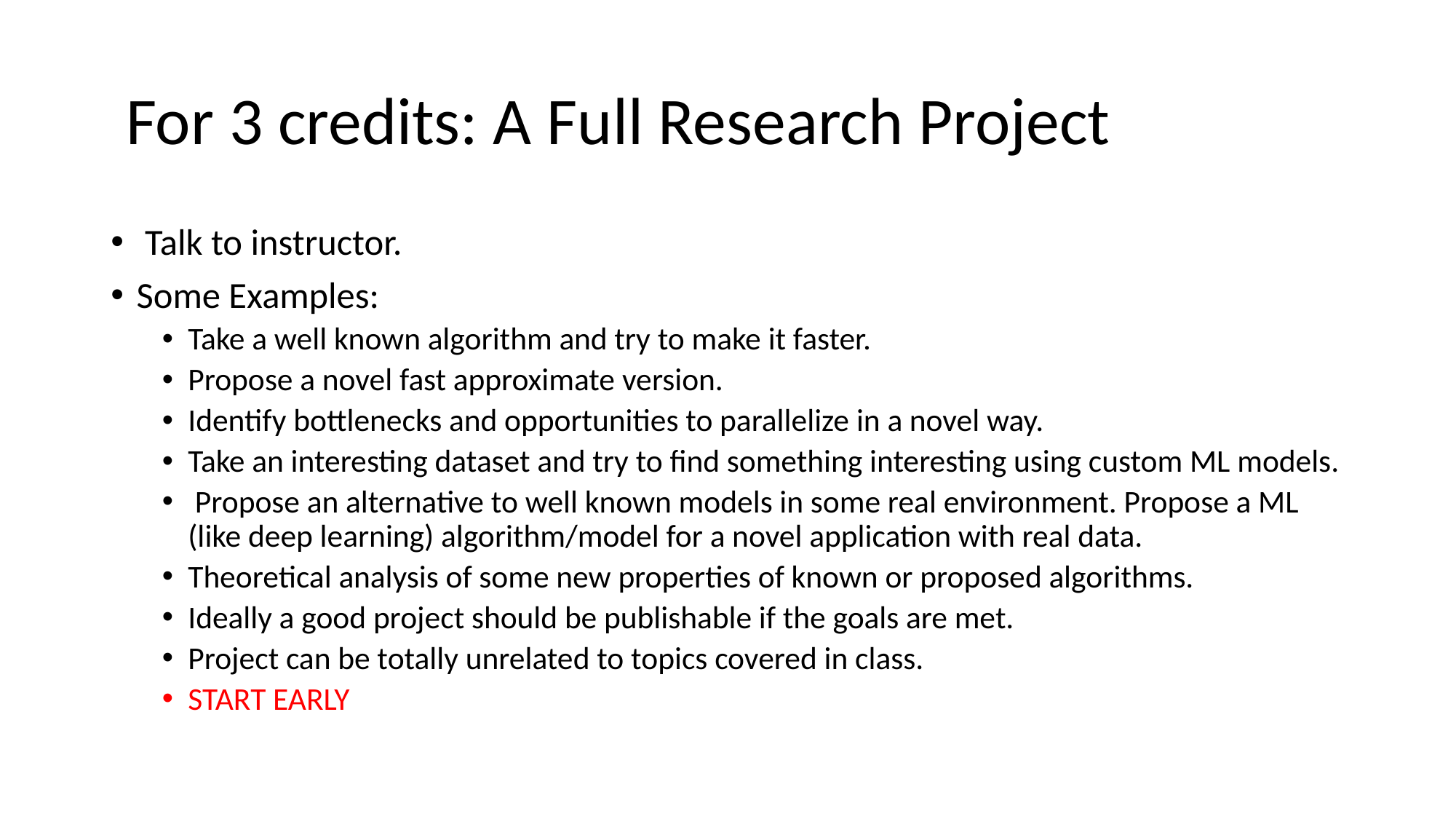

# For 3 credits: A Full Research Project
 Talk to instructor.
Some Examples:
Take a well known algorithm and try to make it faster.
Propose a novel fast approximate version.
Identify bottlenecks and opportunities to parallelize in a novel way.
Take an interesting dataset and try to find something interesting using custom ML models.
 Propose an alternative to well known models in some real environment. Propose a ML (like deep learning) algorithm/model for a novel application with real data.
Theoretical analysis of some new properties of known or proposed algorithms.
Ideally a good project should be publishable if the goals are met.
Project can be totally unrelated to topics covered in class.
START EARLY